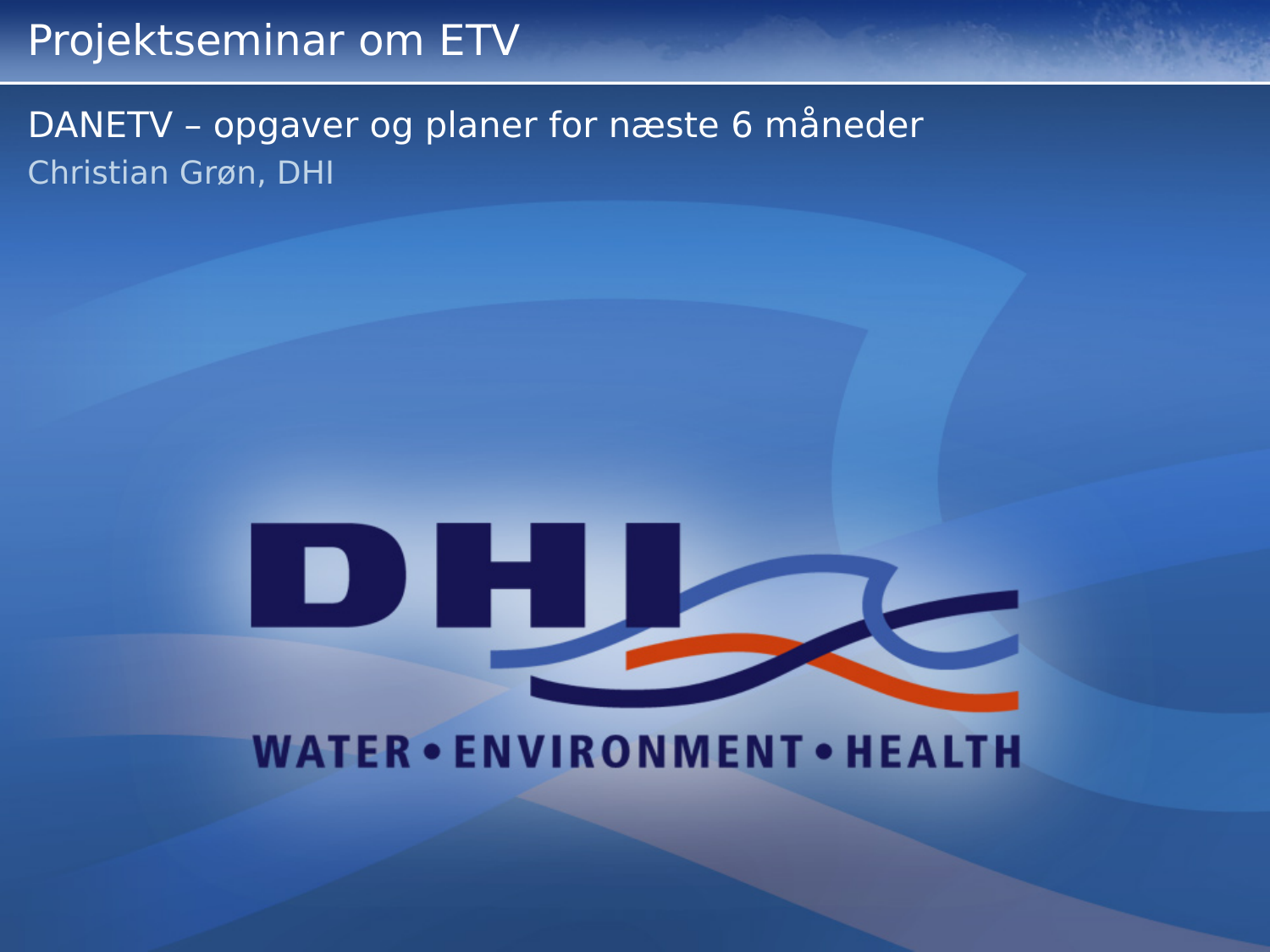

# Projektseminar om ETV
DANETV – opgaver og planer for næste 6 måneder
Christian Grøn, DHI